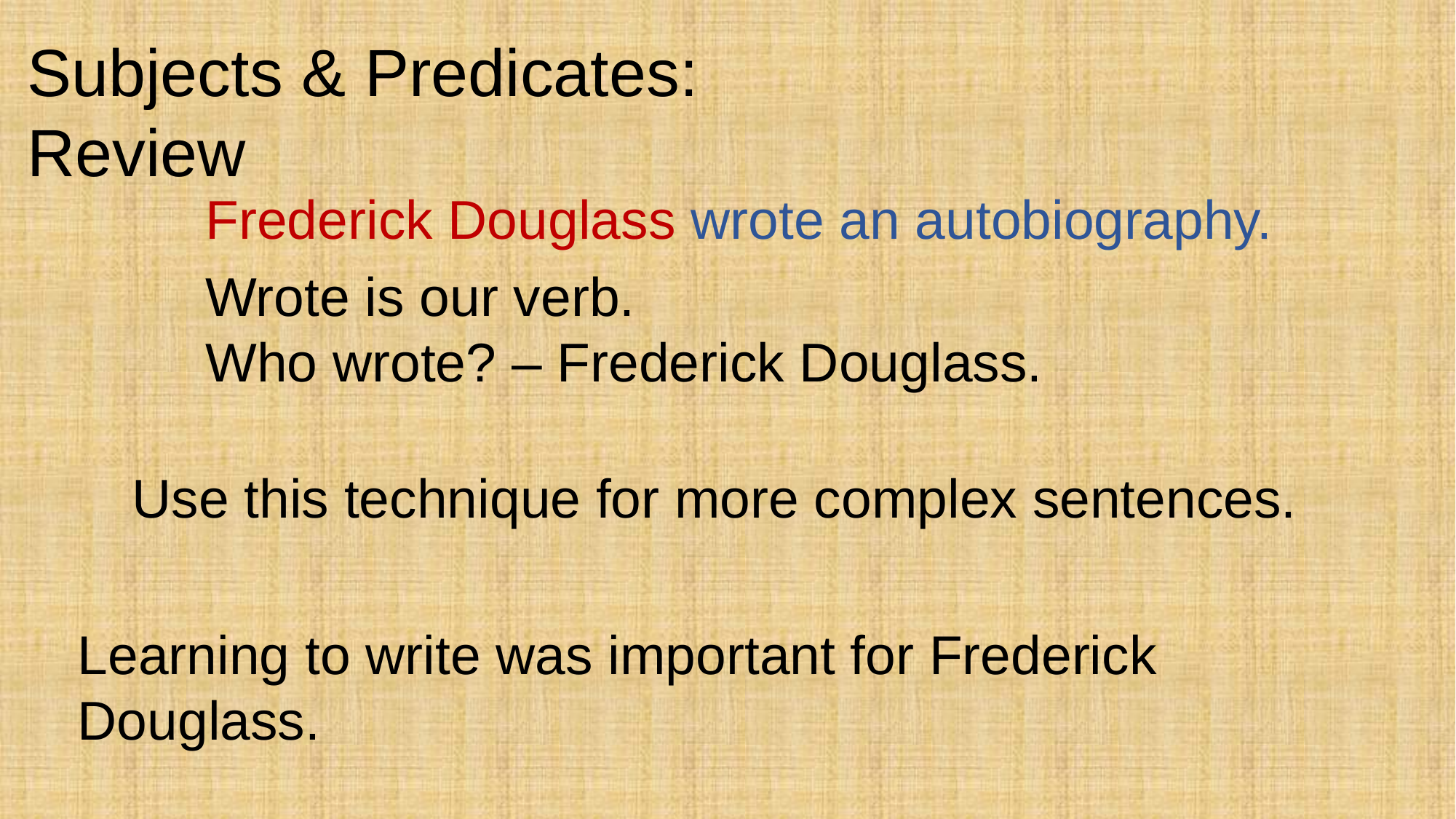

Subjects & Predicates: Review
Frederick Douglass wrote an autobiography.
Wrote is our verb.
Who wrote? – Frederick Douglass.
Use this technique for more complex sentences.
Learning to write was important for Frederick Douglass.